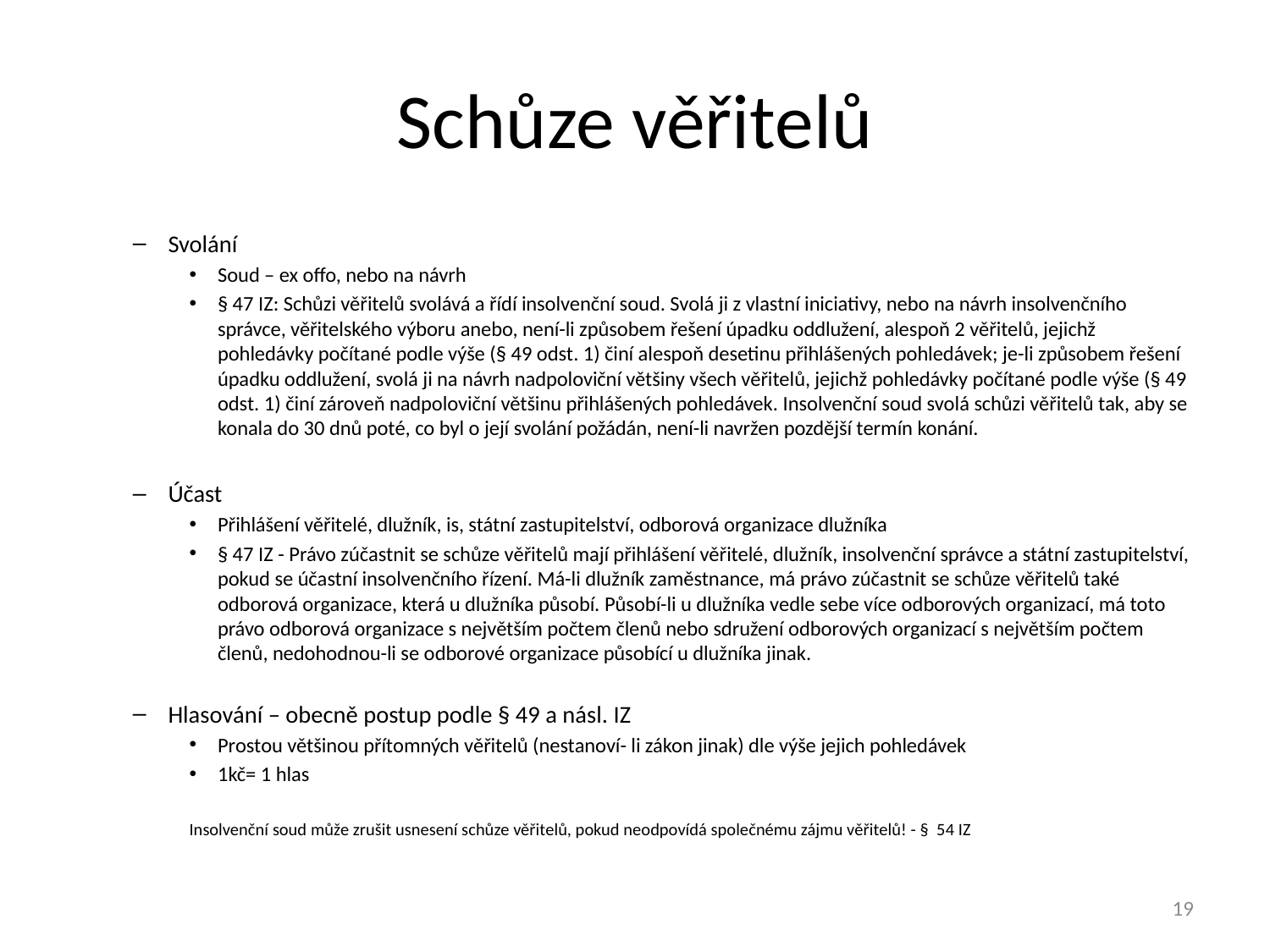

# Schůze věřitelů
Svolání
Soud – ex offo, nebo na návrh
§ 47 IZ: Schůzi věřitelů svolává a řídí insolvenční soud. Svolá ji z vlastní iniciativy, nebo na návrh insolvenčního správce, věřitelského výboru anebo, není-li způsobem řešení úpadku oddlužení, alespoň 2 věřitelů, jejichž pohledávky počítané podle výše (§ 49 odst. 1) činí alespoň desetinu přihlášených pohledávek; je-li způsobem řešení úpadku oddlužení, svolá ji na návrh nadpoloviční většiny všech věřitelů, jejichž pohledávky počítané podle výše (§ 49 odst. 1) činí zároveň nadpoloviční většinu přihlášených pohledávek. Insolvenční soud svolá schůzi věřitelů tak, aby se konala do 30 dnů poté, co byl o její svolání požádán, není-li navržen pozdější termín konání.

Účast
Přihlášení věřitelé, dlužník, is, státní zastupitelství, odborová organizace dlužníka
§ 47 IZ - Právo zúčastnit se schůze věřitelů mají přihlášení věřitelé, dlužník, insolvenční správce a státní zastupitelství, pokud se účastní insolvenčního řízení. Má-li dlužník zaměstnance, má právo zúčastnit se schůze věřitelů také odborová organizace, která u dlužníka působí. Působí-li u dlužníka vedle sebe více odborových organizací, má toto právo odborová organizace s největším počtem členů nebo sdružení odborových organizací s největším počtem členů, nedohodnou-li se odborové organizace působící u dlužníka jinak.

Hlasování – obecně postup podle § 49 a násl. IZ
Prostou většinou přítomných věřitelů (nestanoví- li zákon jinak) dle výše jejich pohledávek
1kč= 1 hlas

Insolvenční soud může zrušit usnesení schůze věřitelů, pokud neodpovídá společnému zájmu věřitelů! - §  54 IZ
19